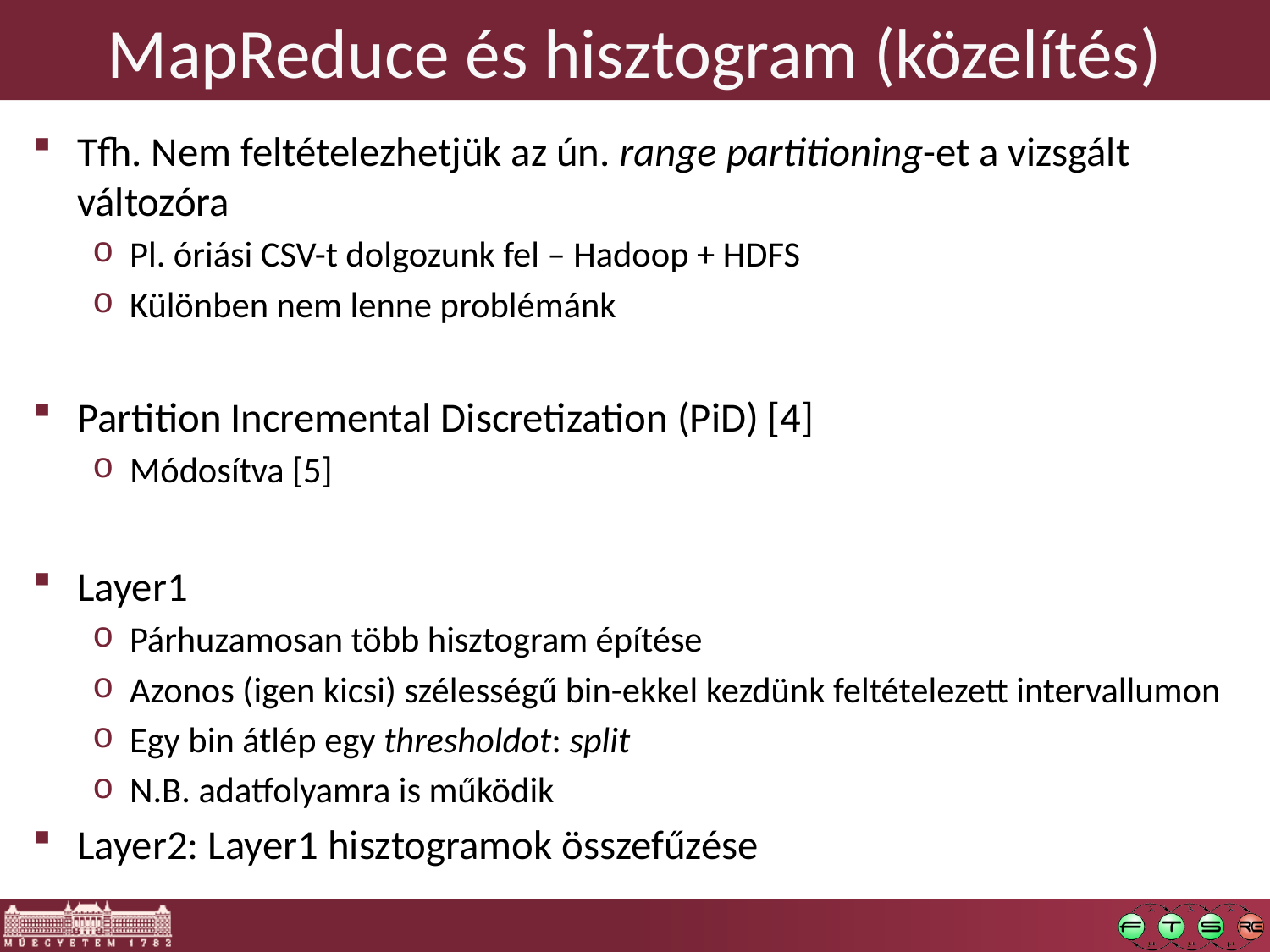

# MapReduce és hisztogram (közelítés)
Tfh. Nem feltételezhetjük az ún. range partitioning-et a vizsgált változóra
Pl. óriási CSV-t dolgozunk fel – Hadoop + HDFS
Különben nem lenne problémánk

Partition Incremental Discretization (PiD) [4]
Módosítva [5]

Layer1
Párhuzamosan több hisztogram építése
Azonos (igen kicsi) szélességű bin-ekkel kezdünk feltételezett intervallumon
Egy bin átlép egy thresholdot: split
N.B. adatfolyamra is működik
Layer2: Layer1 hisztogramok összefűzése